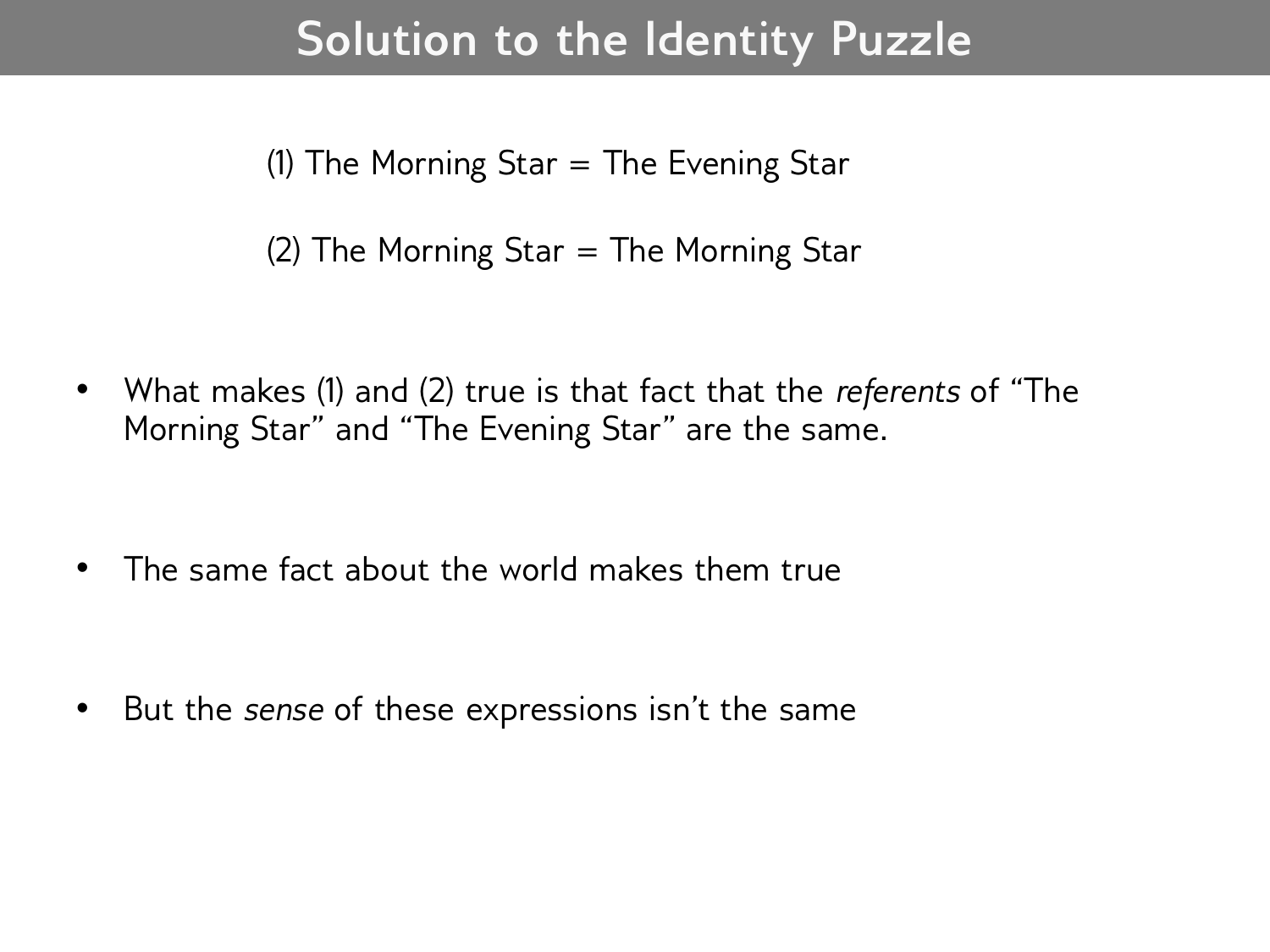

# Solution to the Identity Puzzle
(1) The Morning Star = The Evening Star
(2) The Morning Star = The Morning Star
What makes (1) and (2) true is that fact that the referents of “The Morning Star” and “The Evening Star” are the same.
The same fact about the world makes them true
But the sense of these expressions isn’t the same